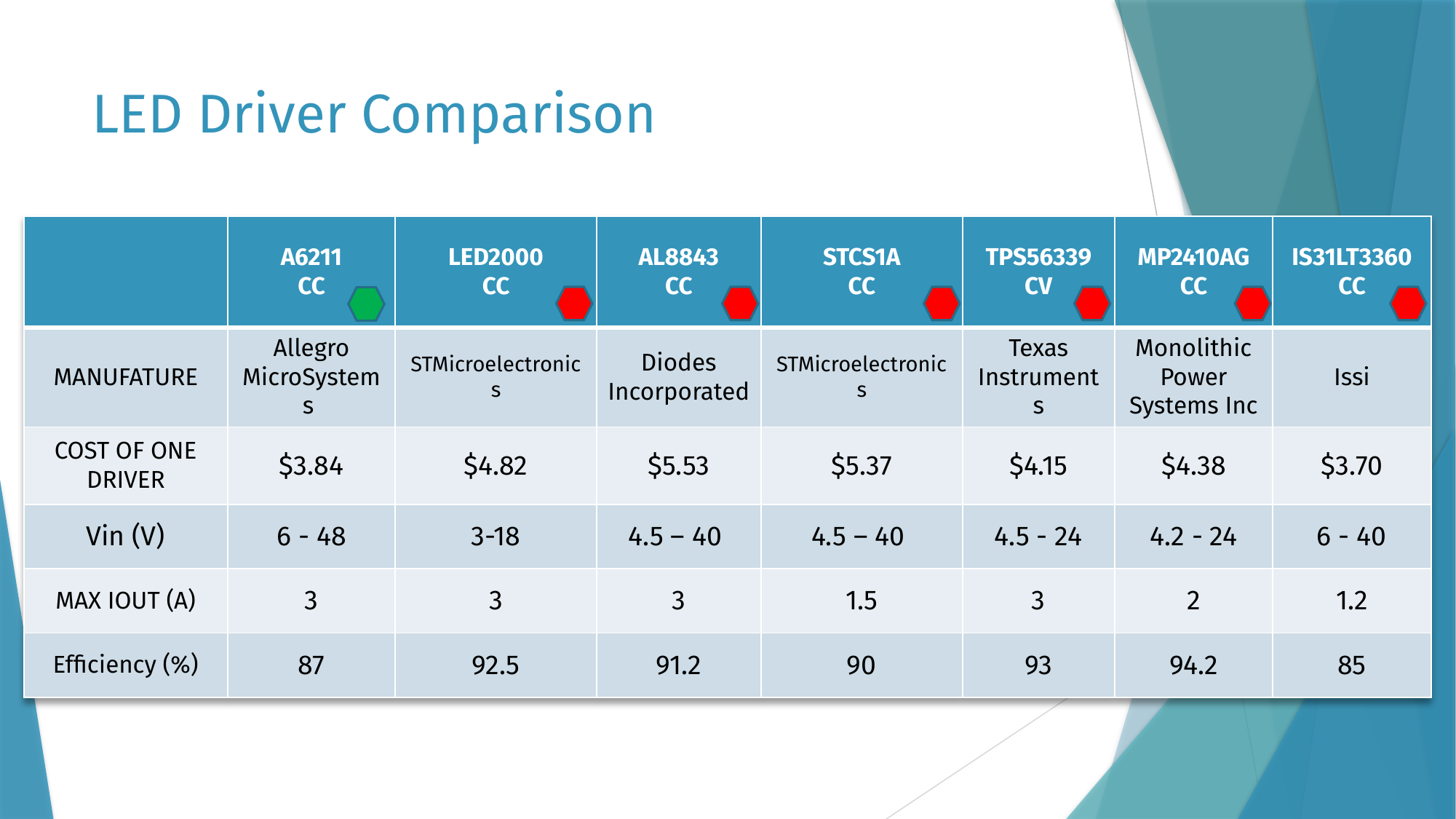

# LED Driver Comparison
|  | A6211 CC | LED2000 CC | AL8843 CC | STCS1A CC | TPS56339 CV | MP2410AG CC | IS31LT3360 CC |
| --- | --- | --- | --- | --- | --- | --- | --- |
| MANUFATURE | Allegro MicroSystems | STMicroelectronics | Diodes Incorporated | STMicroelectronics | Texas Instruments | Monolithic Power Systems Inc | Issi |
| COST OF ONE DRIVER | $3.84 | $4.82 | $5.53 | $5.37 | $4.15 | $4.38 | $3.70 |
| Vin (V) | 6 - 48 | 3-18 | 4.5 – 40 | 4.5 – 40 | 4.5 - 24 | 4.2 - 24 | 6 - 40 |
| MAX IOUT (A) | 3 | 3 | 3 | 1.5 | 3 | 2 | 1.2 |
| Efficiency (%) | 87 | 92.5 | 91.2 | 90 | 93 | 94.2 | 85 |